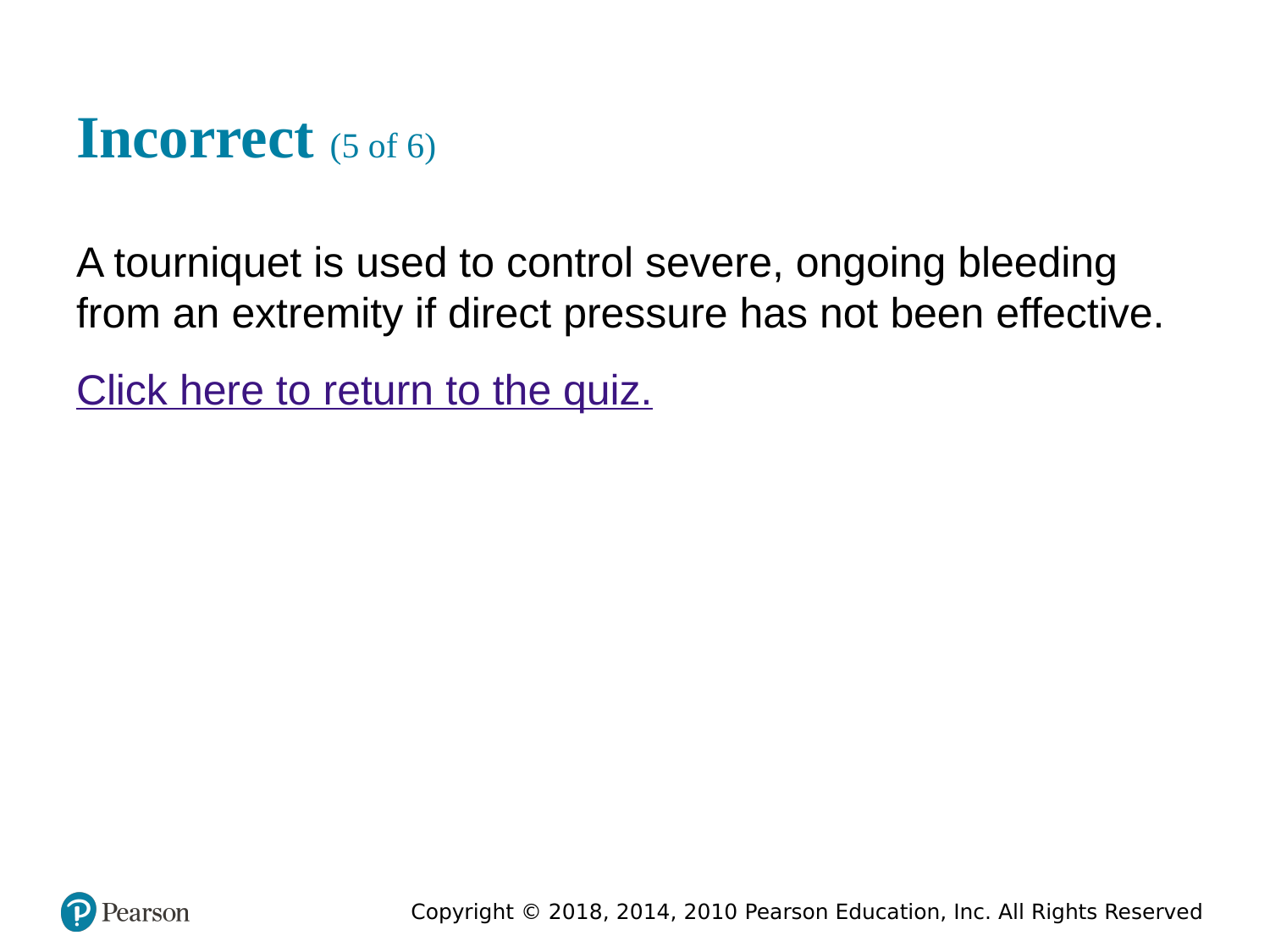

# Incorrect (5 of 6)
A tourniquet is used to control severe, ongoing bleeding from an extremity if direct pressure has not been effective.
Click here to return to the quiz.